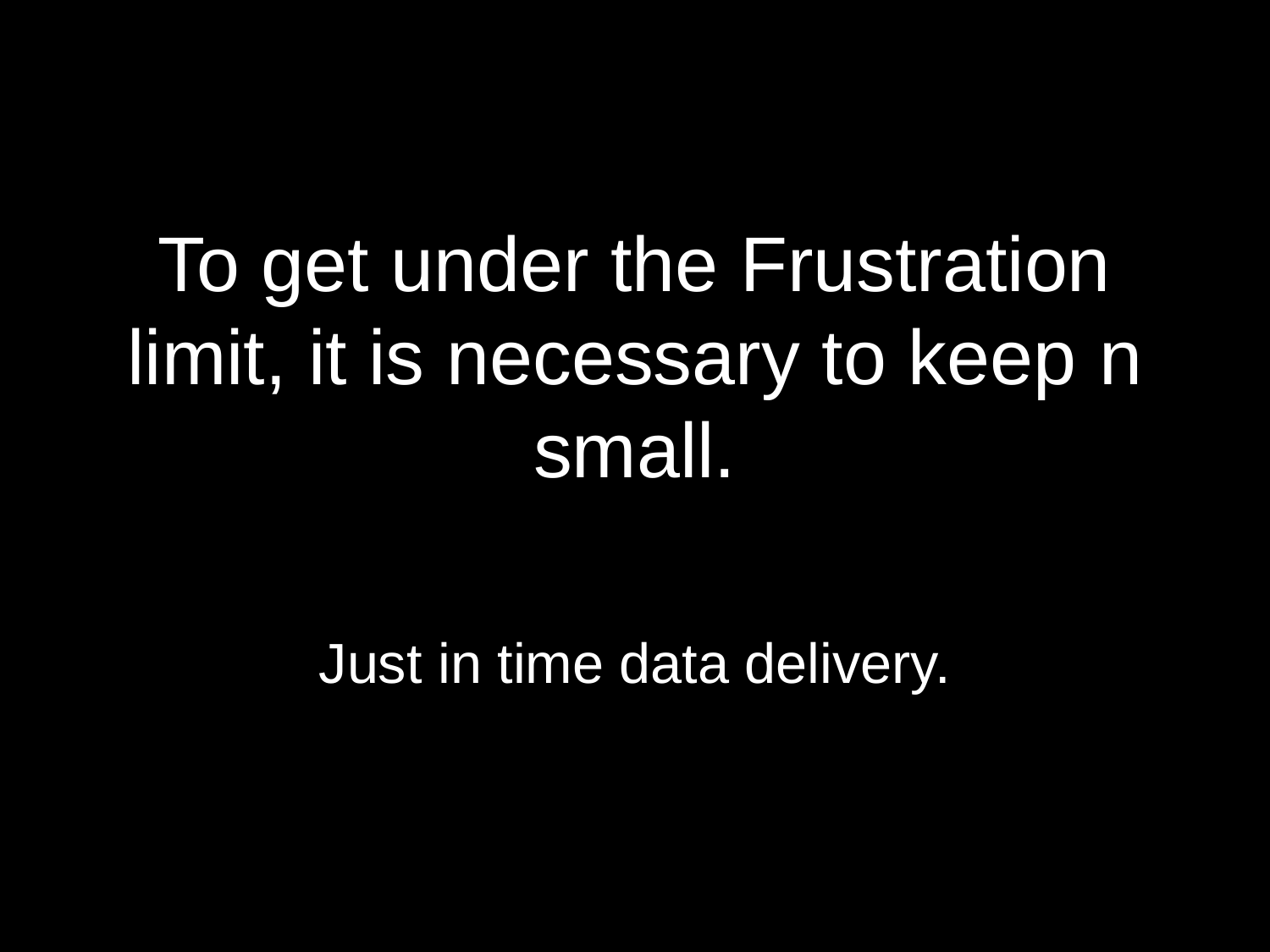

# To get under the Frustration limit, it is necessary to keep n small.
Just in time data delivery.